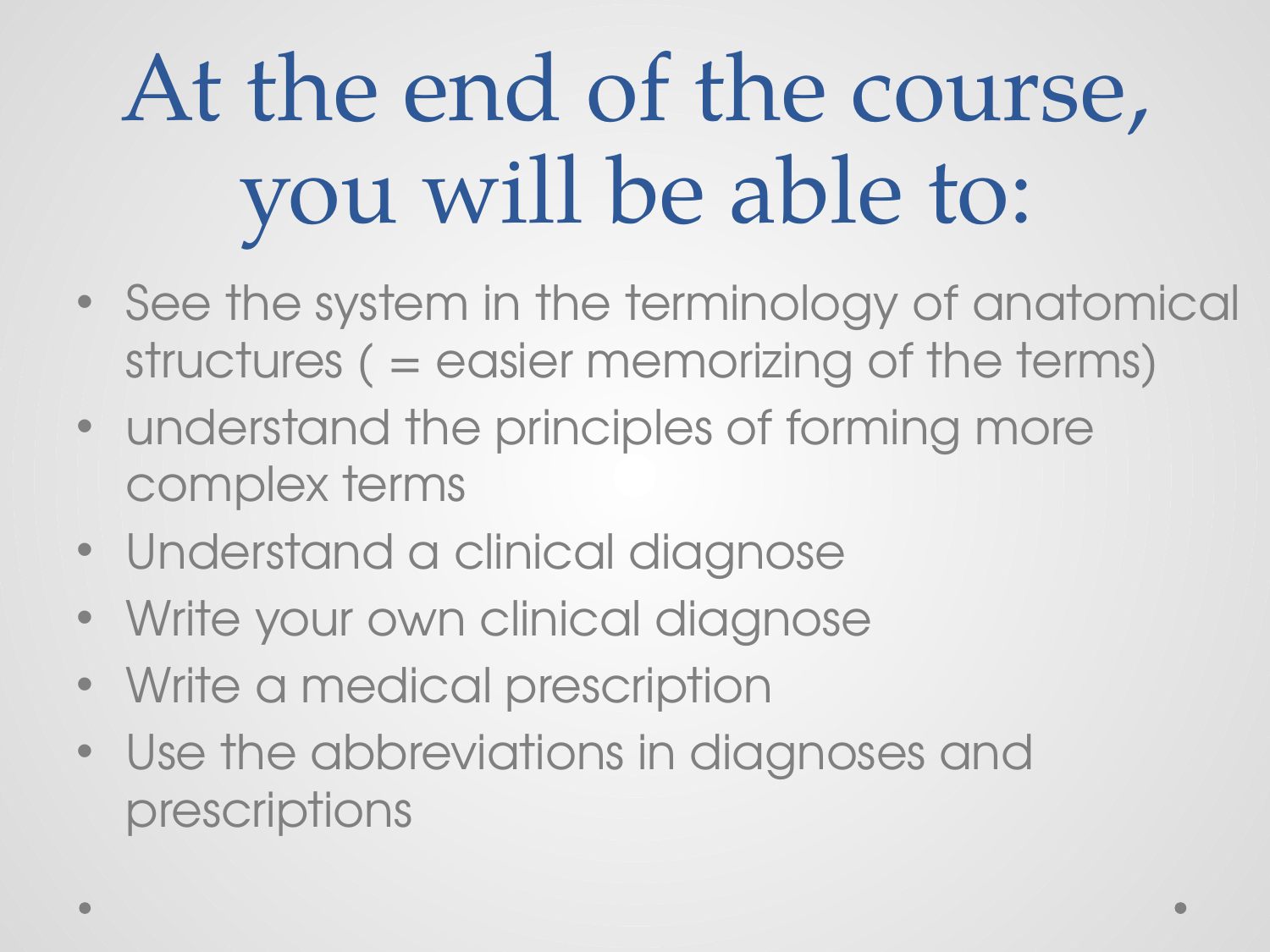

# At the end of the course, you will be able to:
See the system in the terminology of anatomical structures ( = easier memorizing of the terms)
understand the principles of forming more complex terms
Understand a clinical diagnose
Write your own clinical diagnose
Write a medical prescription
Use the abbreviations in diagnoses and prescriptions